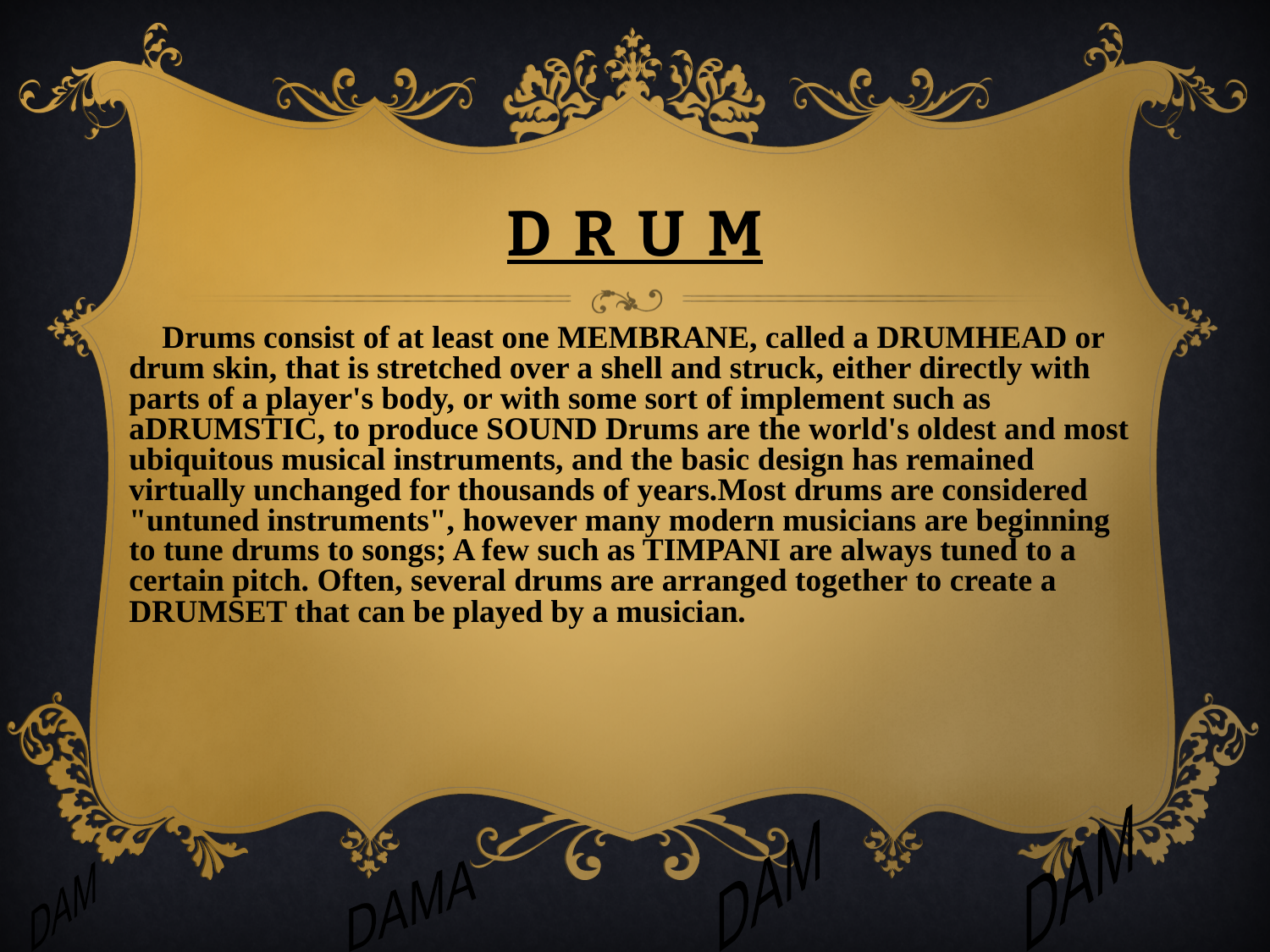

# D R U M
            Drums consist of at least one MEMBRANE, called a DRUMHEAD or drum skin, that is stretched over a shell and struck, either directly with parts of a player's body, or with some sort of implement such as aDRUMSTIC, to produce SOUND Drums are the world's oldest and most ubiquitous musical instruments, and the basic design has remained virtually unchanged for thousands of years.Most drums are considered "untuned instruments", however many modern musicians are beginning to tune drums to songs; A few such as TIMPANI are always tuned to a certain pitch. Often, several drums are arranged together to create a DRUMSET that can be played by a musician.
DAM
DAM
DAMA
DAM